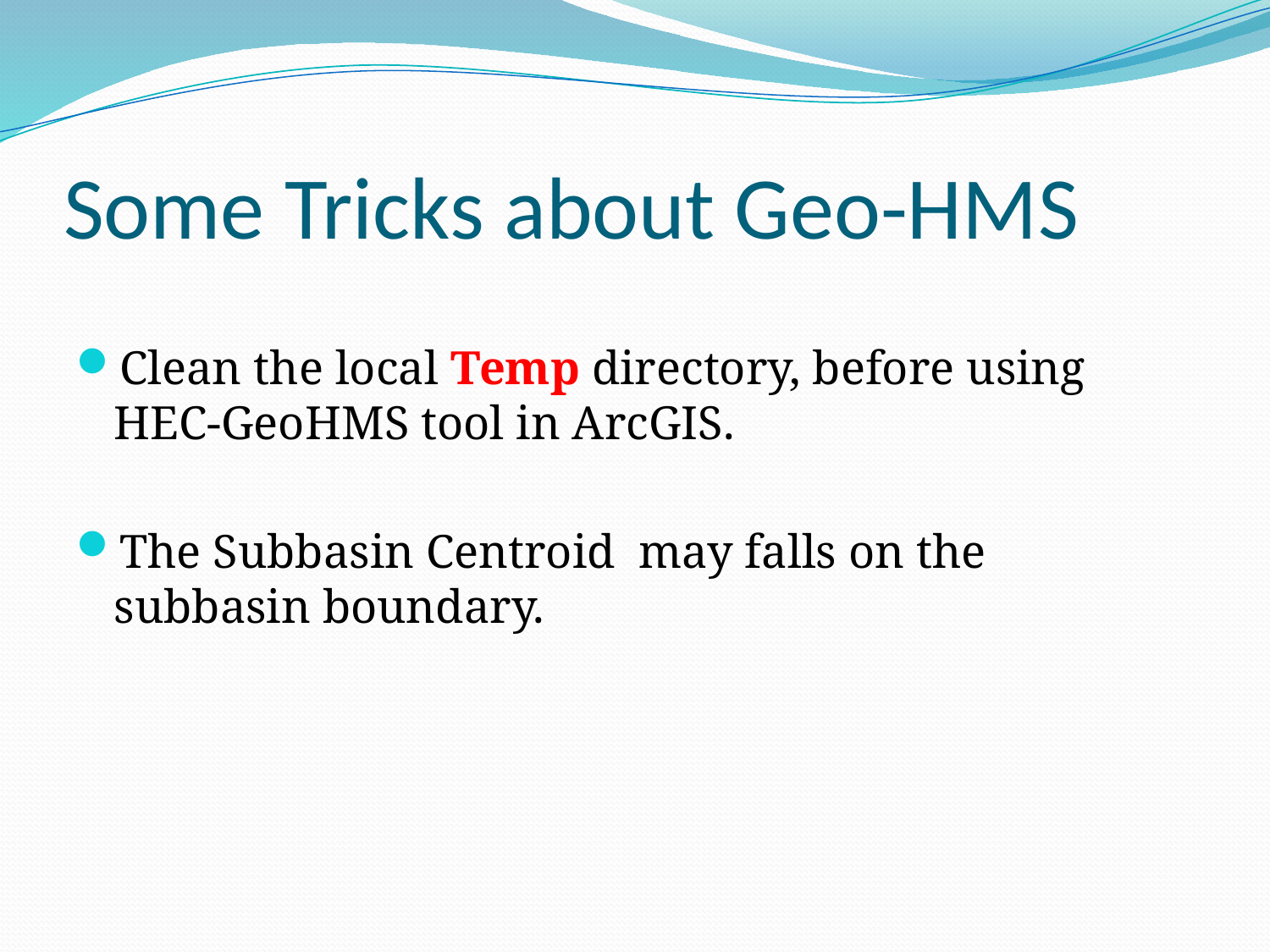

# Some Tricks about Geo-HMS

Clean the local Temp directory, before using HEC-GeoHMS tool in ArcGIS.

The Subbasin Centroid  may falls on the subbasin boundary.